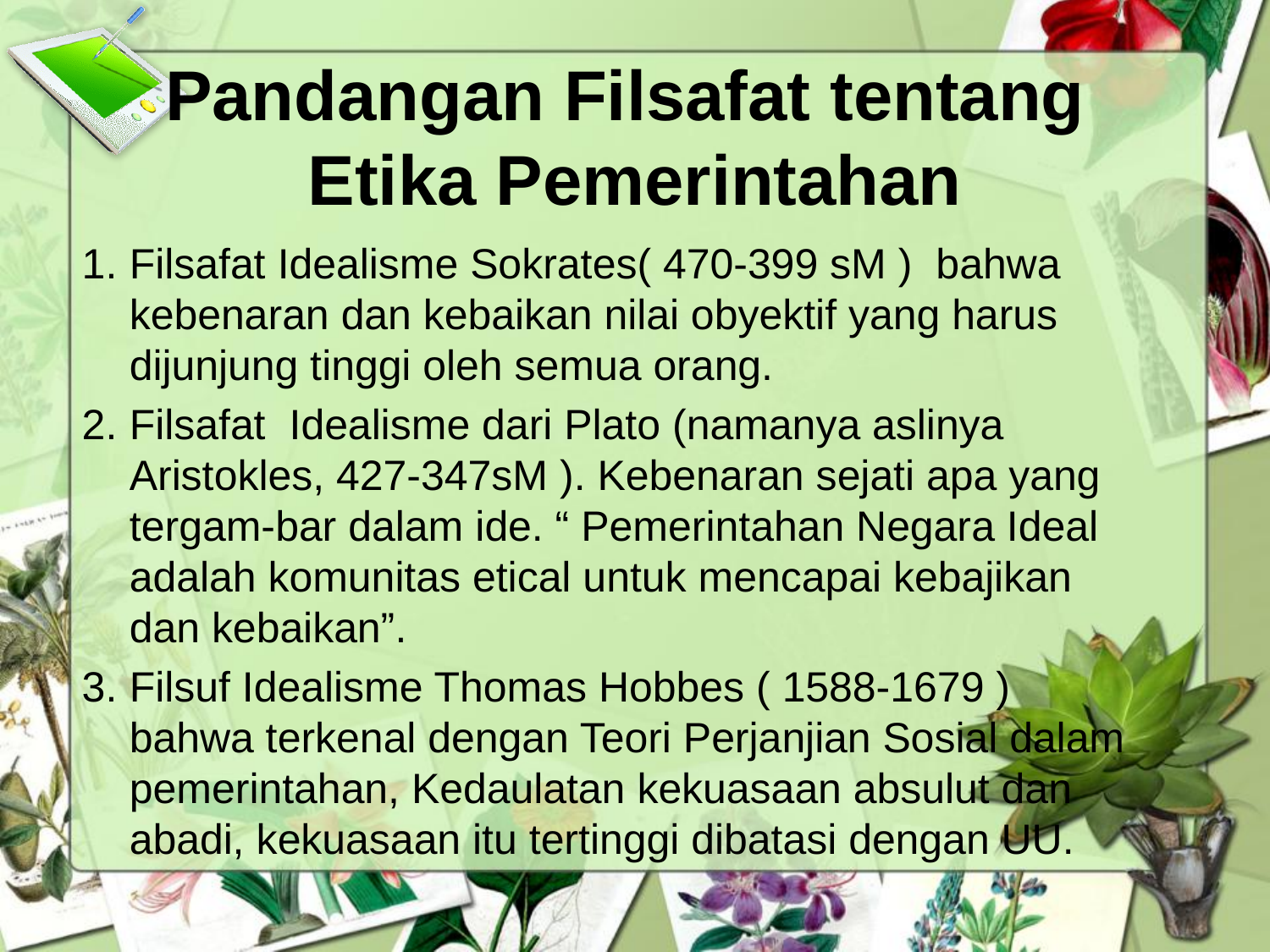

# Pandangan Filsafat tentang Etika Pemerintahan
Filsafat Idealisme Sokrates( 470-399 sM )  bahwa kebenaran dan kebaikan nilai obyektif yang harus dijunjung tinggi oleh semua orang.
Filsafat  Idealisme dari Plato (namanya aslinya Aristokles, 427-347sM ). Kebenaran sejati apa yang tergam-bar dalam ide. “ Pemerintahan Negara Ideal adalah komunitas etical untuk mencapai kebajikan dan kebaikan”.
Filsuf Idealisme Thomas Hobbes ( 1588-1679 ) bahwa terkenal dengan Teori Perjanjian Sosial dalam pemerintahan, Kedaulatan kekuasaan absulut dan abadi, kekuasaan itu tertinggi dibatasi dengan UU.